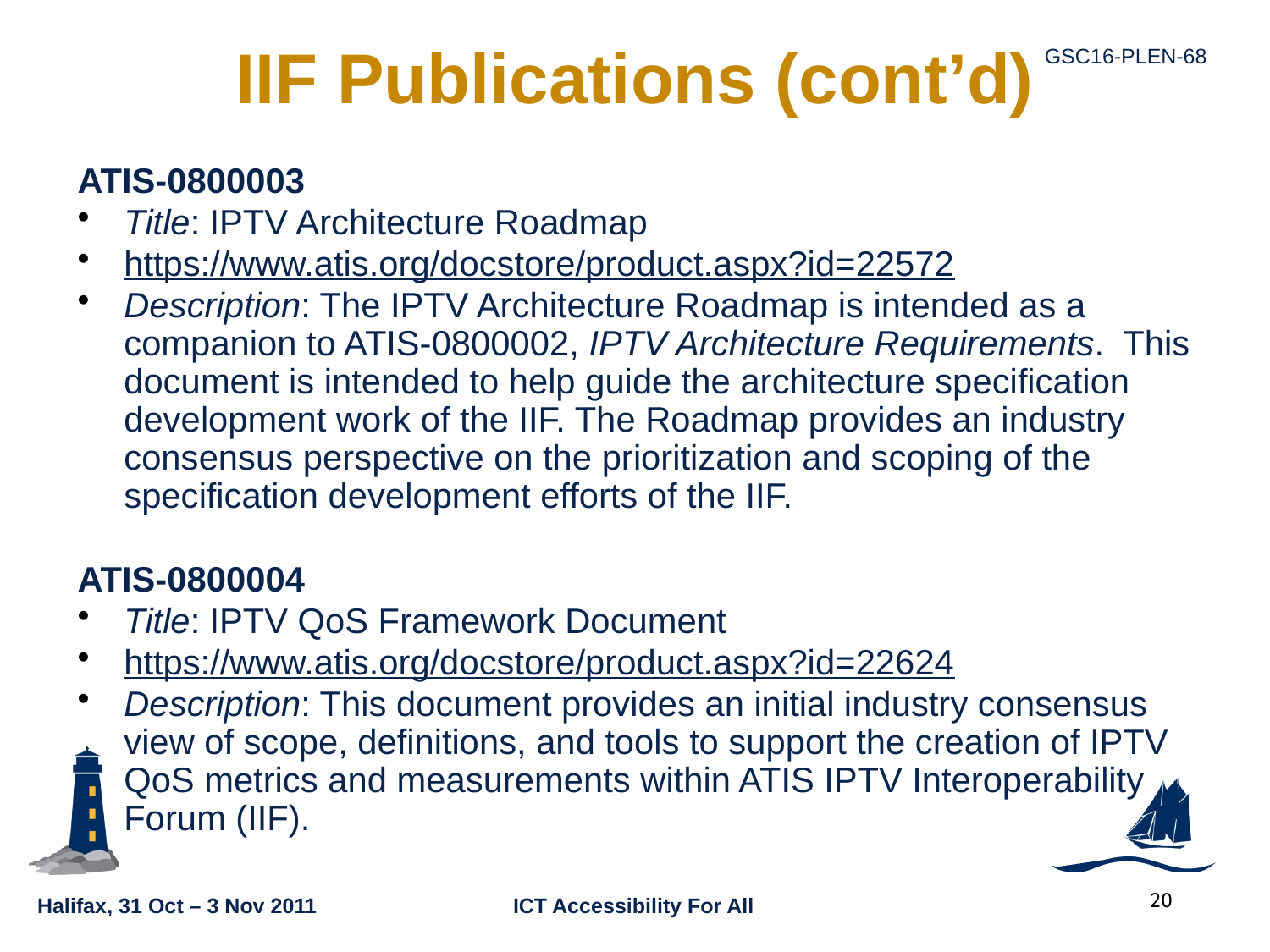

# IIF Publications (cont’d)
ATIS-0800003
Title: IPTV Architecture Roadmap
https://www.atis.org/docstore/product.aspx?id=22572
Description: The IPTV Architecture Roadmap is intended as a companion to ATIS-0800002, IPTV Architecture Requirements.  This document is intended to help guide the architecture specification development work of the IIF. The Roadmap provides an industry consensus perspective on the prioritization and scoping of the specification development efforts of the IIF.

ATIS-0800004
Title: IPTV QoS Framework Document
https://www.atis.org/docstore/product.aspx?id=22624
Description: This document provides an initial industry consensus view of scope, definitions, and tools to support the creation of IPTV QoS metrics and measurements within ATIS IPTV Interoperability Forum (IIF).

20